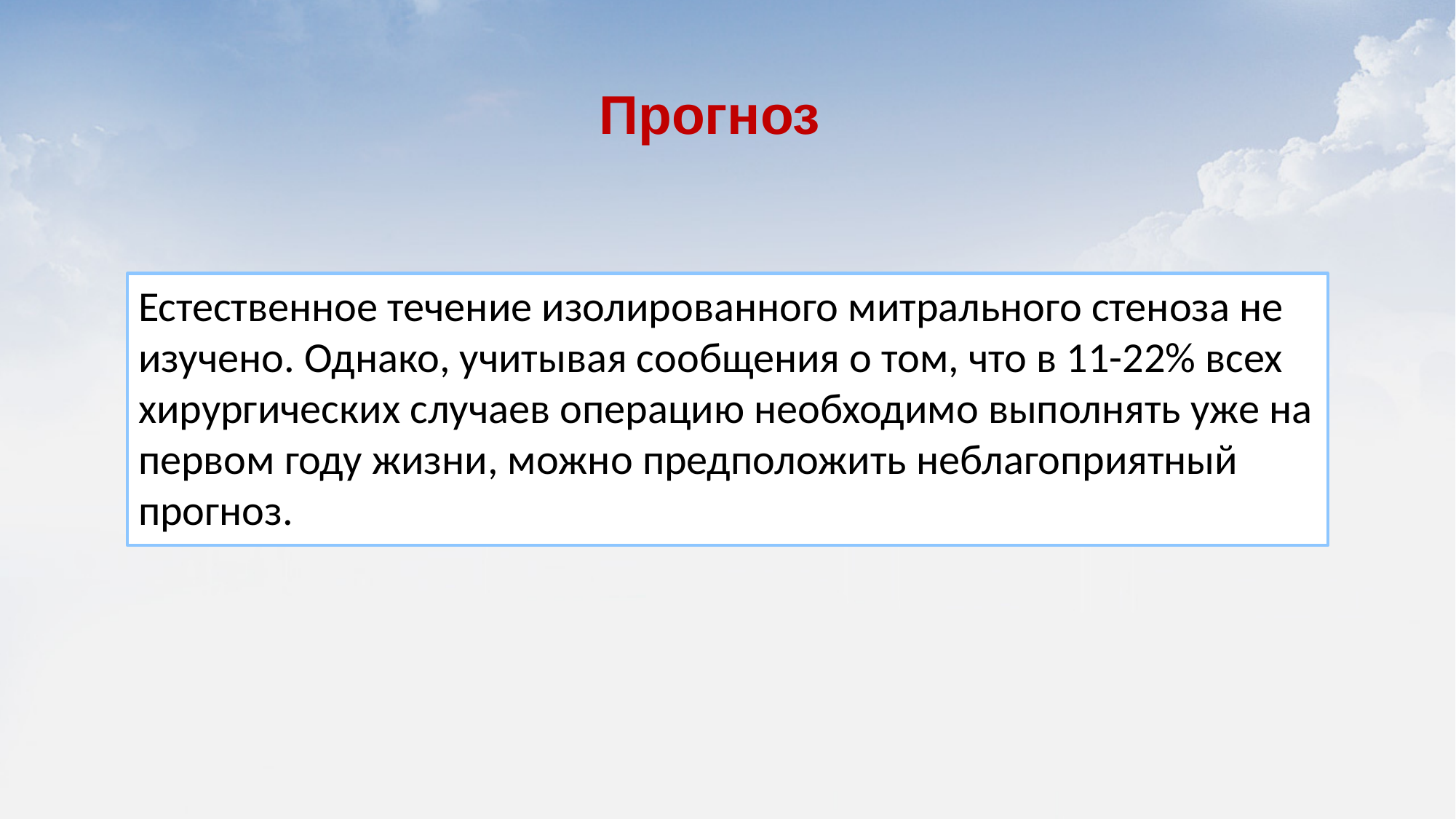

Прогноз
Естественное течение изолированного митрального стеноза не изучено. Однако, учитывая сообщения о том, что в 11-22% всех хирургических случаев операцию необходимо выполнять уже на первом году жизни, можно предположить неблагоприятный прогноз.